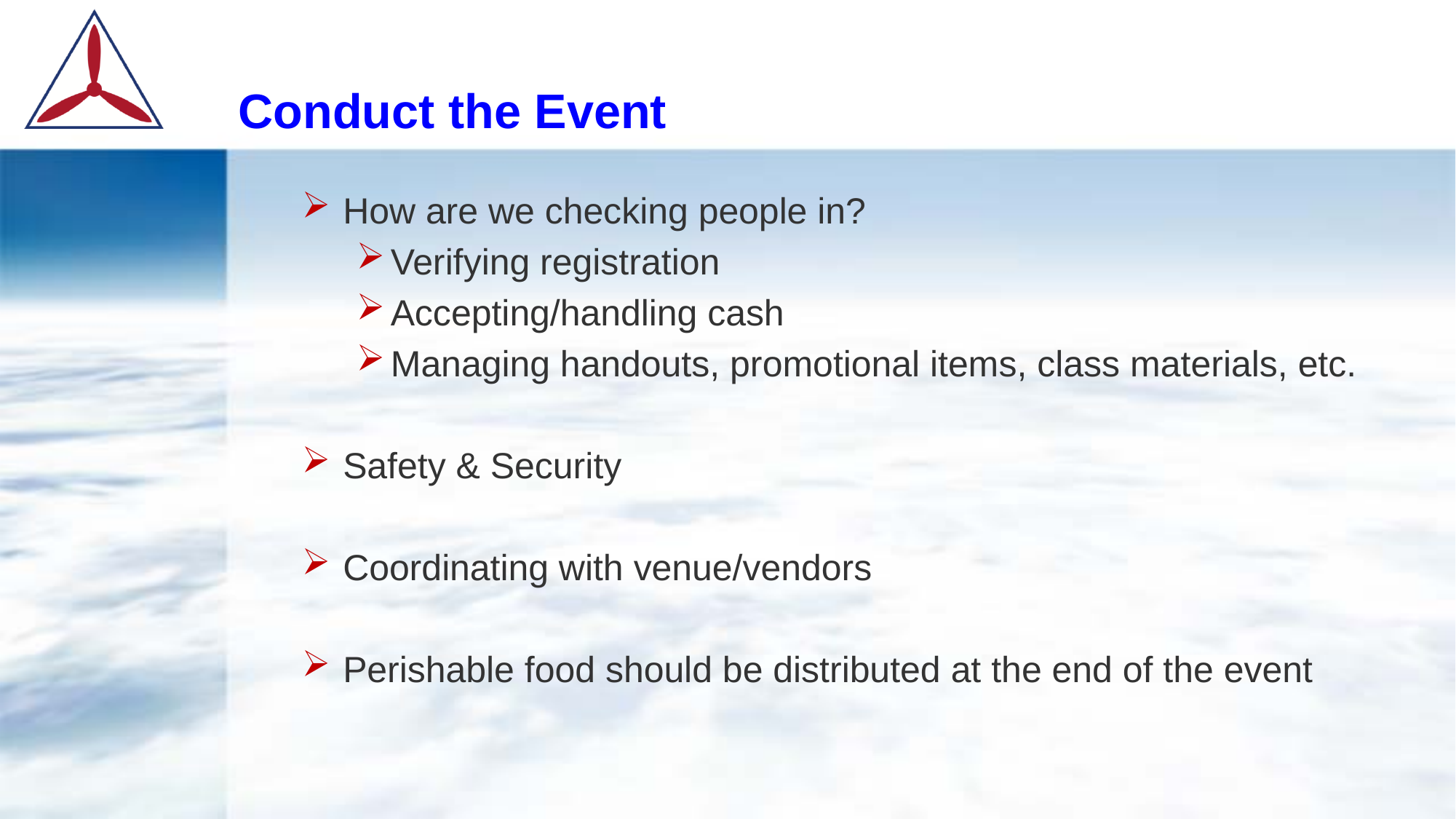

# Conduct the Event
How are we checking people in?
Verifying registration
Accepting/handling cash
Managing handouts, promotional items, class materials, etc.

Safety & Security

Coordinating with venue/vendors

Perishable food should be distributed at the end of the event